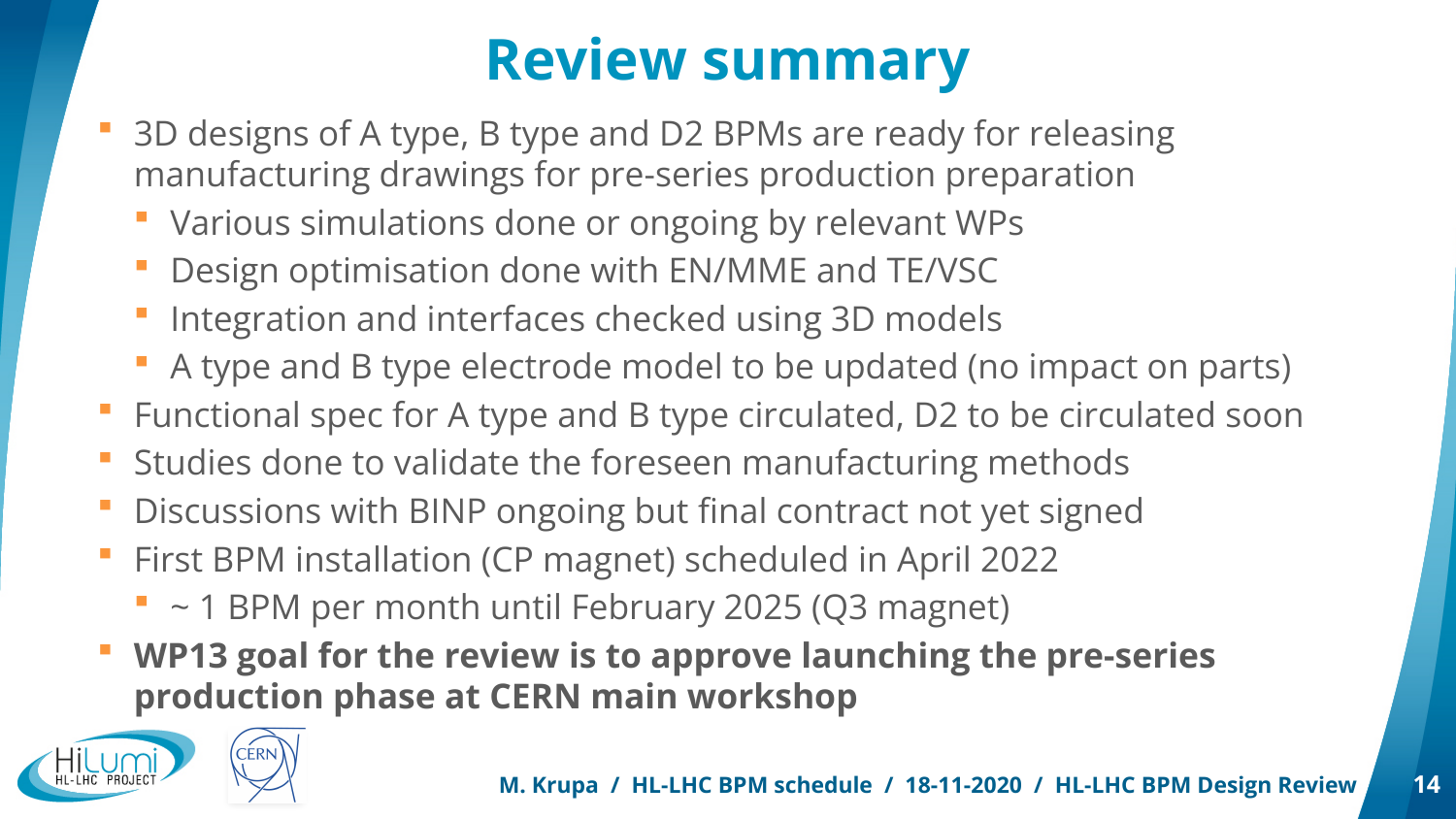

# Review summary
3D designs of A type, B type and D2 BPMs are ready for releasing manufacturing drawings for pre-series production preparation
Various simulations done or ongoing by relevant WPs
Design optimisation done with EN/MME and TE/VSC
Integration and interfaces checked using 3D models
A type and B type electrode model to be updated (no impact on parts)
Functional spec for A type and B type circulated, D2 to be circulated soon
Studies done to validate the foreseen manufacturing methods
Discussions with BINP ongoing but final contract not yet signed
First BPM installation (CP magnet) scheduled in April 2022
~ 1 BPM per month until February 2025 (Q3 magnet)
WP13 goal for the review is to approve launching the pre-series production phase at CERN main workshop
M. Krupa  /  HL-LHC BPM schedule  /  18-11-2020  /  HL-LHC BPM Design Review
14